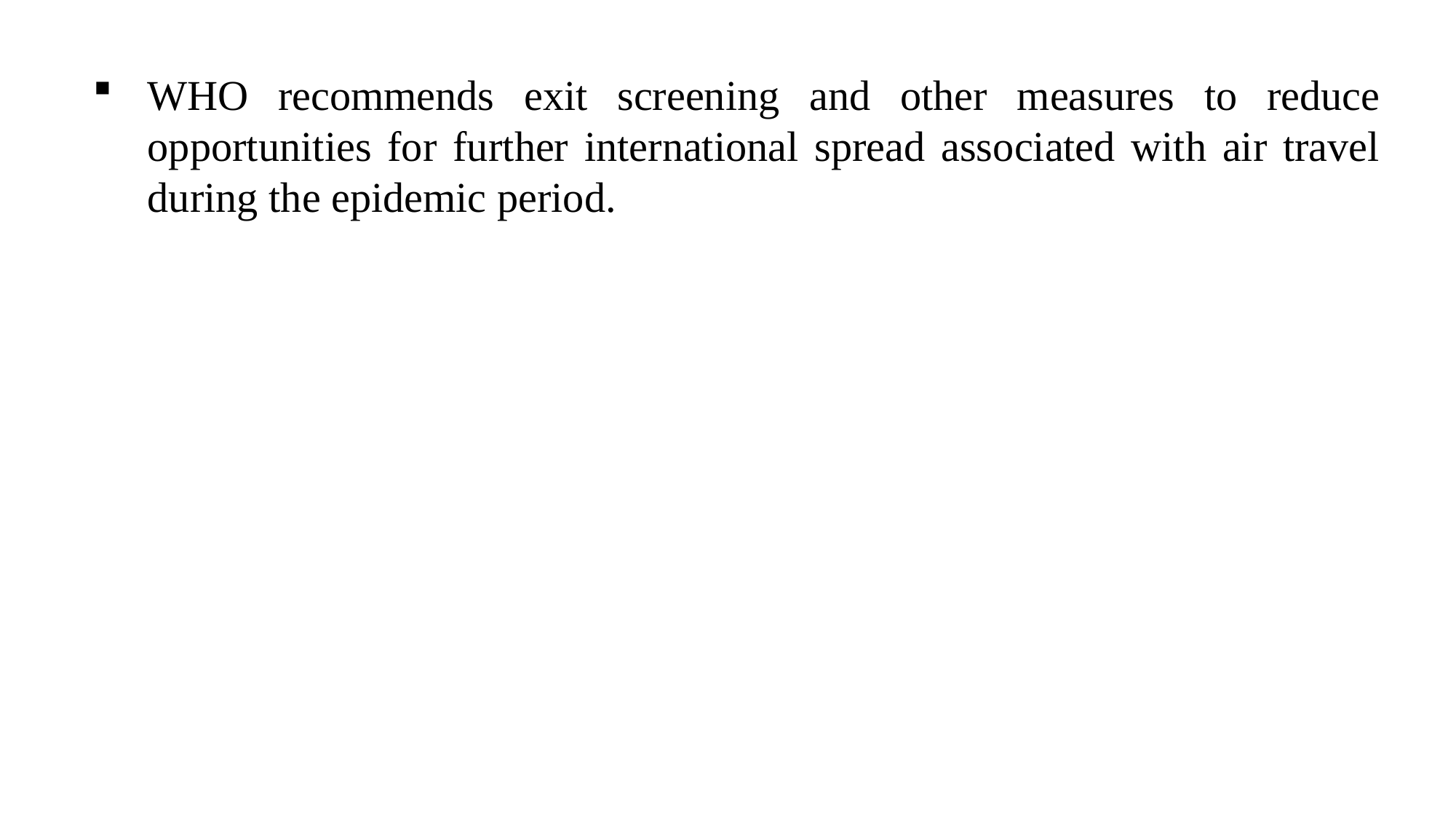

WHO recommends exit screening and other measures to reduce opportunities for further international spread associated with air travel during the epidemic period.